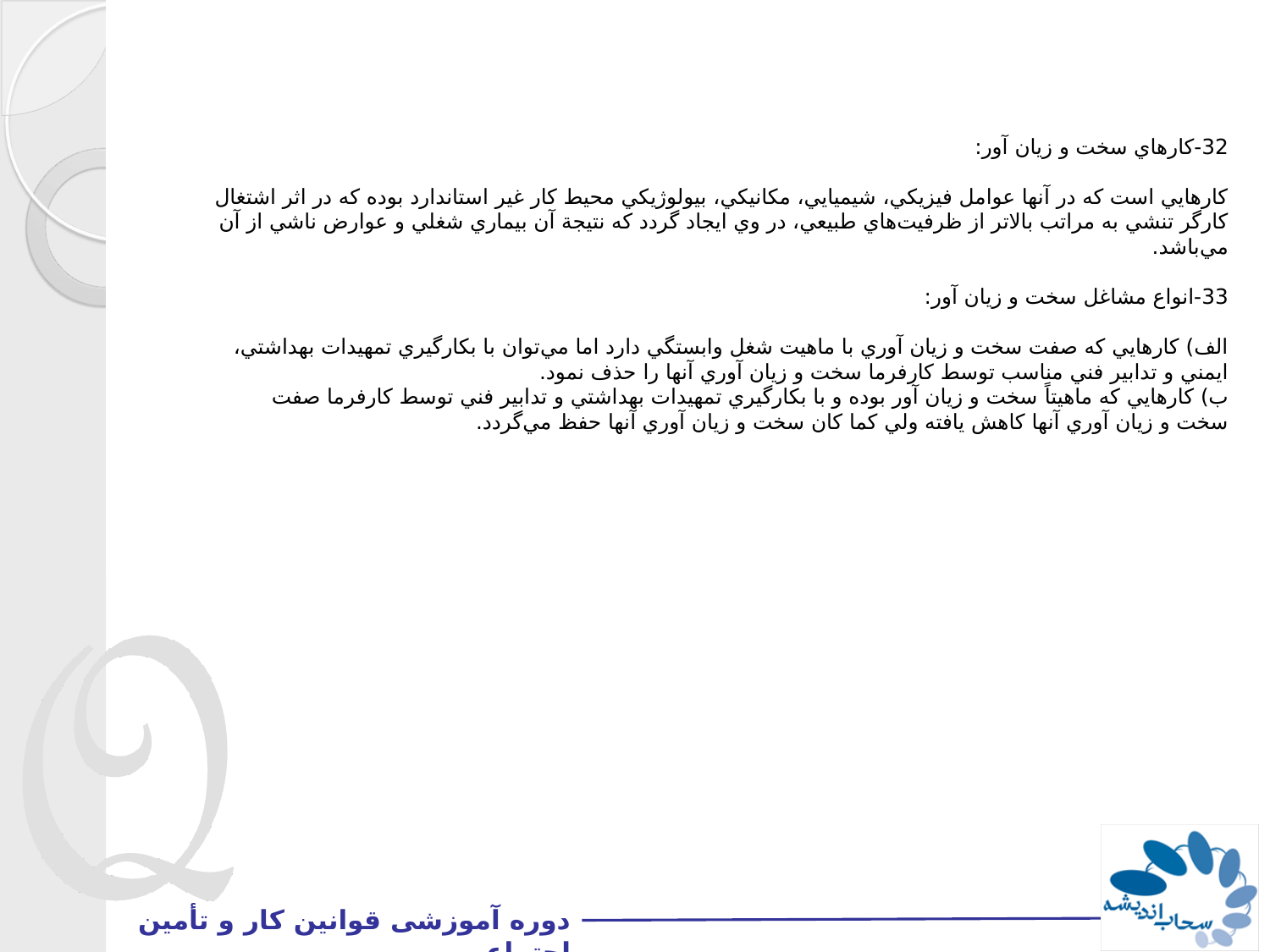

32-كارهاي سخت و زيان آور:
كارهايي است كه در آنها عوامل فيزيكي، شيميايي، مكانيكي، بيولوژيكي محيط كار غير استاندارد بوده كه در اثر اشتغال كارگر تنشي به مراتب بالاتر از ظرفيت‌هاي طبيعي، در وي ايجاد گردد كه نتيجة آن بيماري شغلي و عوارض ناشي از آن مي‌باشد.
33-انواع مشاغل سخت و زيان آور:
الف) كارهايي كه صفت سخت و زيان آوري با ماهيت شغل وابستگي دارد اما مي‌توان با بكارگيري تمهيدات بهداشتي، ايمني و تدابير فني مناسب توسط كارفرما سخت و زيان آوري آنها را حذف نمود.
ب) كارهايي كه ماهيتاً سخت و زيان آور بوده و با بكارگيري تمهيدات بهداشتي و تدابير فني توسط كارفرما صفت سخت و زيان آوري آنها كاهش يافته ولي كما كان سخت و زيان آوري آنها حفظ مي‌گردد.